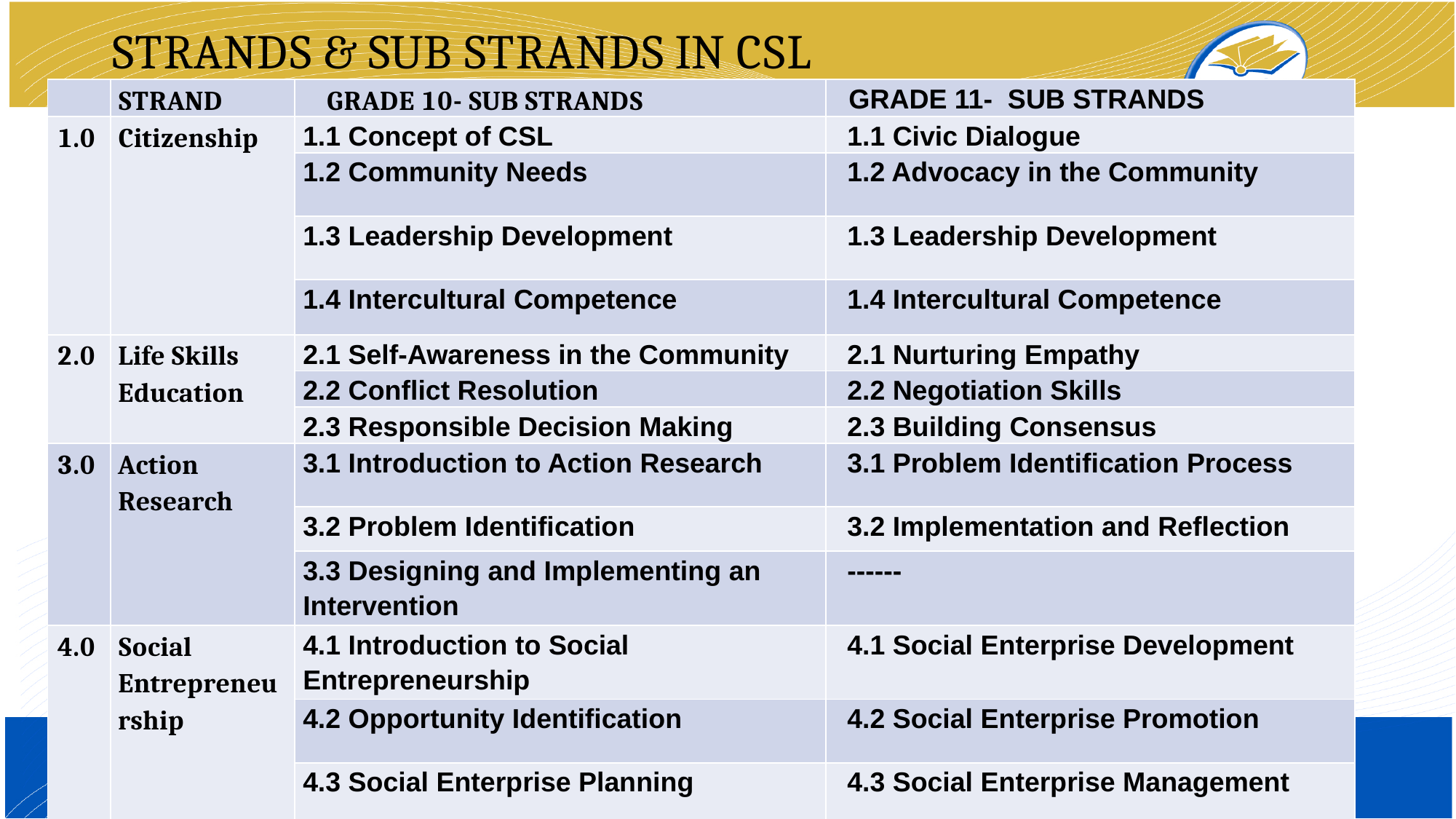

# STRANDS & SUB STRANDS IN CSL
|  | STRAND | GRADE 10- SUB STRANDS | GRADE 11- SUB STRANDS |
| --- | --- | --- | --- |
| 1.0 | Citizenship | 1.1 Concept of CSL | 1.1 Civic Dialogue |
|  |  | 1.2 Community Needs | 1.2 Advocacy in the Community |
|  |  | 1.3 Leadership Development | 1.3 Leadership Development |
|  |  | 1.4 Intercultural Competence | 1.4 Intercultural Competence |
| 2.0 | Life Skills Education | 2.1 Self-Awareness in the Community | 2.1 Nurturing Empathy |
|  |  | 2.2 Conflict Resolution | 2.2 Negotiation Skills |
|  |  | 2.3 Responsible Decision Making | 2.3 Building Consensus |
| 3.0 | Action Research | 3.1 Introduction to Action Research | 3.1 Problem Identification Process |
|  |  | 3.2 Problem Identification | 3.2 Implementation and Reflection |
|  |  | 3.3 Designing and Implementing an Intervention | ------ |
| 4.0 | Social Entrepreneurship | 4.1 Introduction to Social Entrepreneurship | 4.1 Social Enterprise Development |
|  |  | 4.2 Opportunity Identification | 4.2 Social Enterprise Promotion |
|  |  | 4.3 Social Enterprise Planning | 4.3 Social Enterprise Management |
|  |  | 4.3 Resource Mobilisation | ----- |